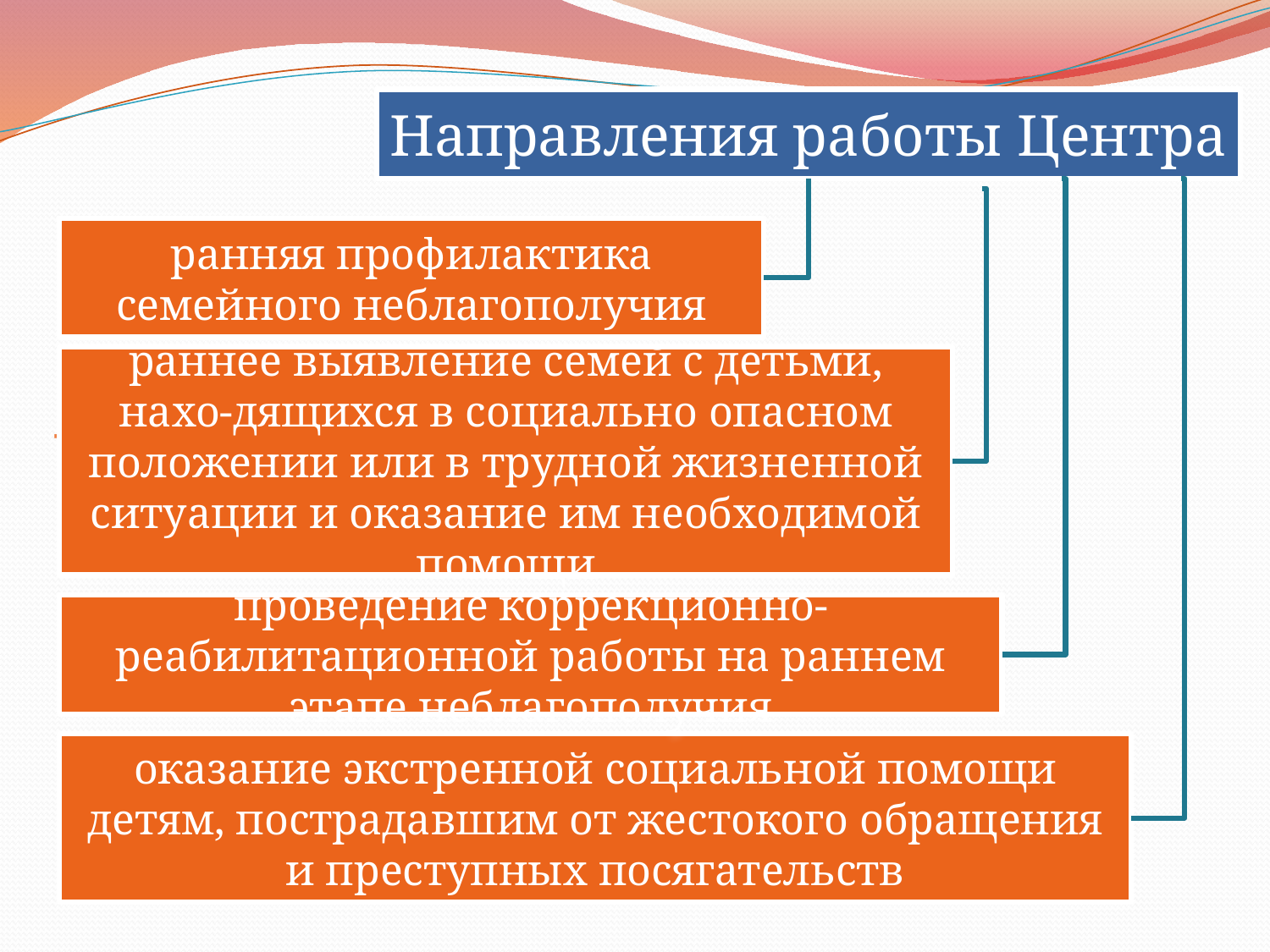

Направления работы Центра

.

ранняя профилактика семейного неблагополучия
раннее выявление семей с детьми, нахо-дящихся в социально опасном положении или в трудной жизненной ситуации и оказание им необходимой помощи
проведение коррекционно-реабилитационной работы на раннем этапе неблагополучия
оказание экстренной социальной помощи детям, пострадавшим от жестокого обращения и преступных посягательств